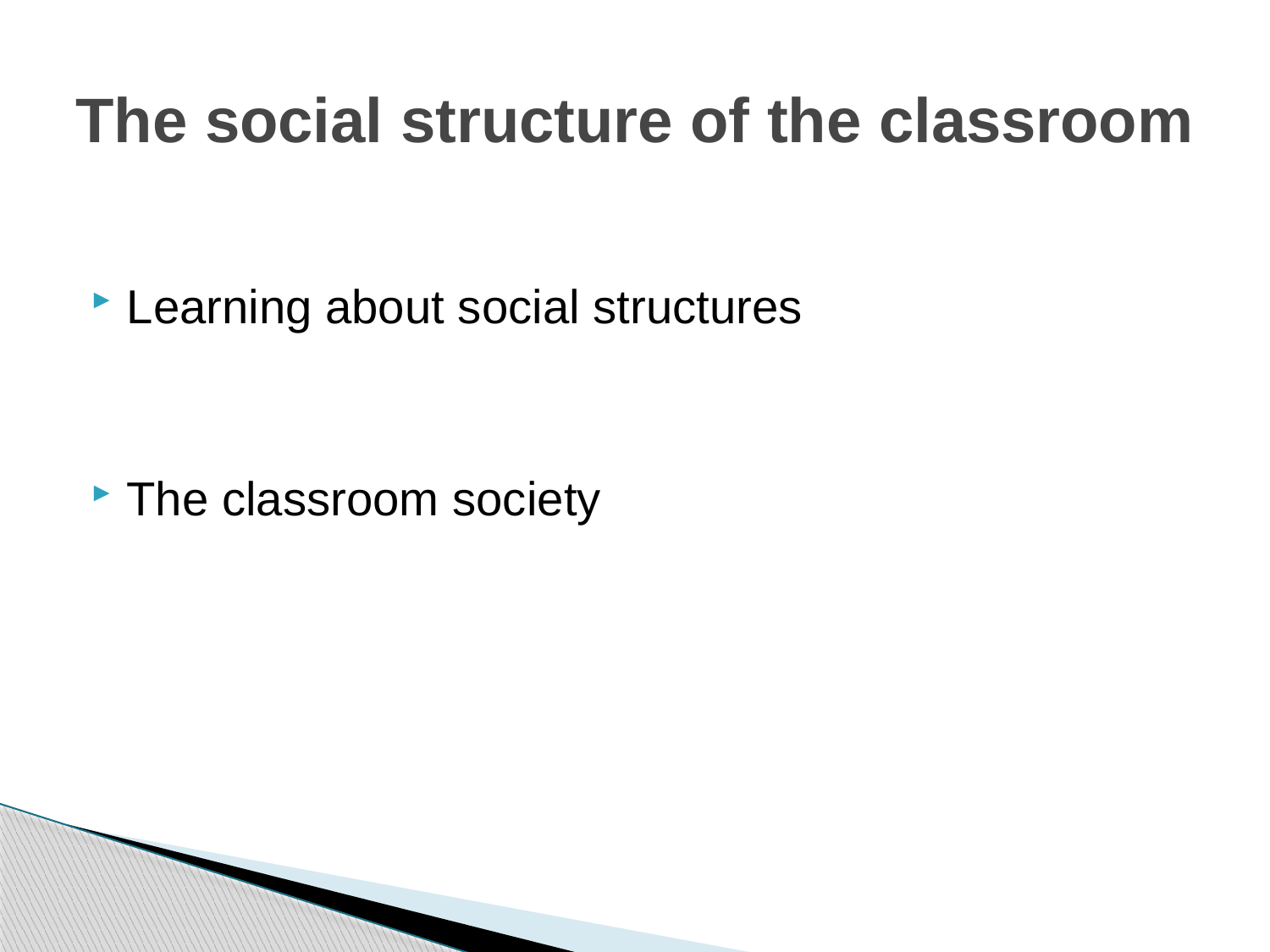

# The social structure of the classroom

Learning about social structures

The classroom society